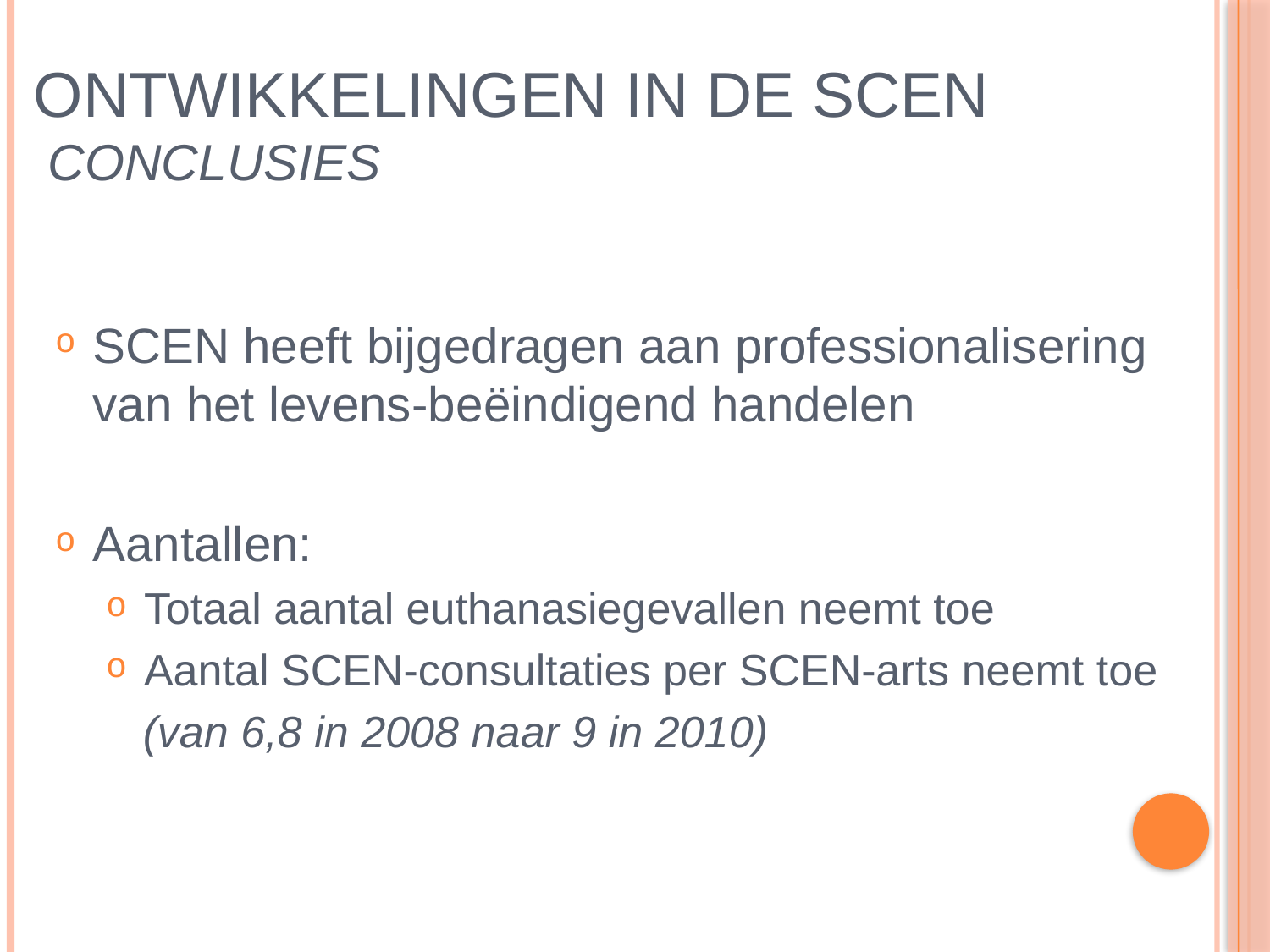

ONTWIKKELINGEN IN DE SCEN
 CONCLUSIES

SCEN heeft bijgedragen aan professionalisering van het levens-beëindigend handelen

Aantallen:
Totaal aantal euthanasiegevallen neemt toe
Aantal SCEN-consultaties per SCEN-arts neemt toe
   (van 6,8 in 2008 naar 9 in 2010)